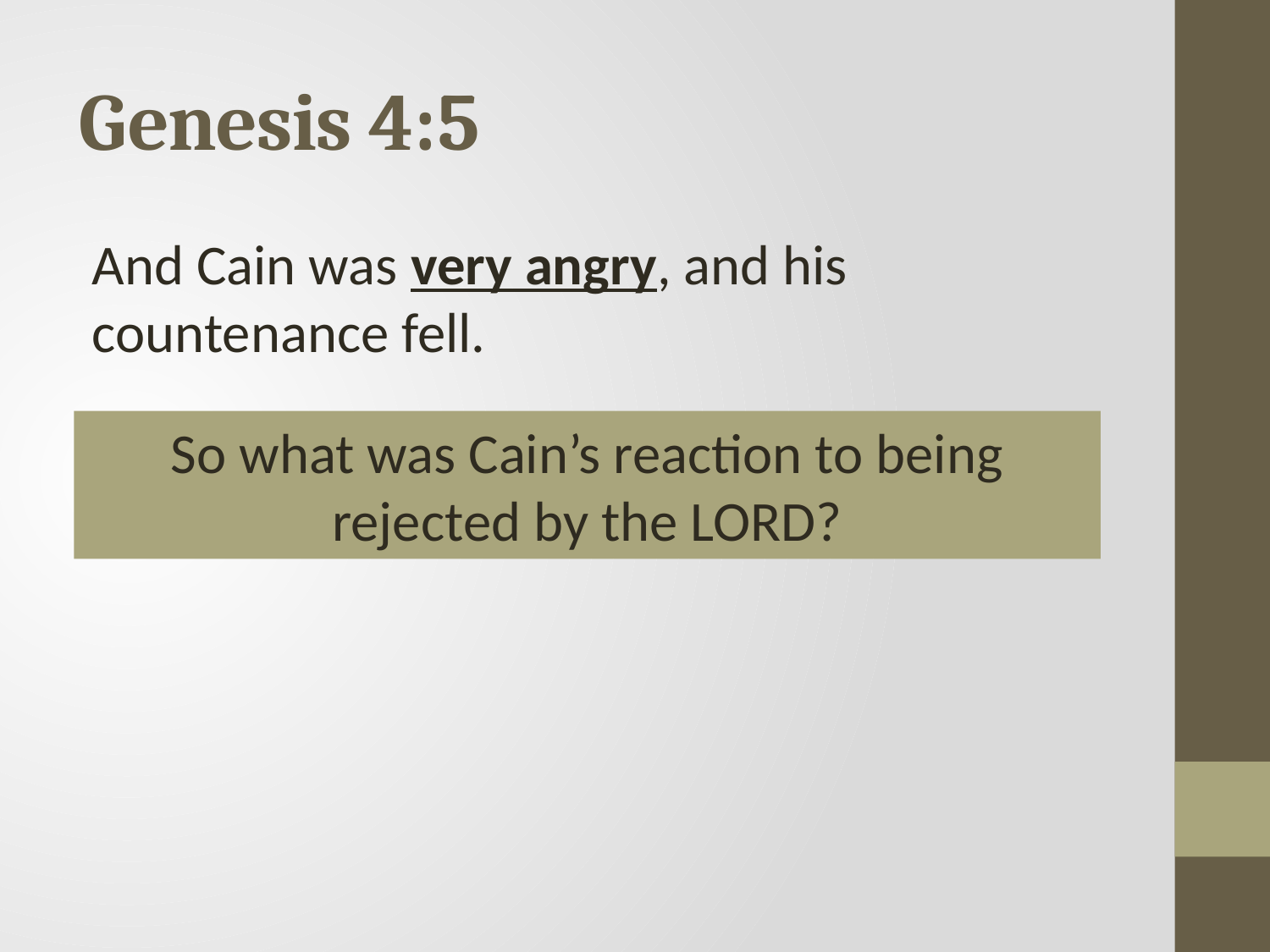

# Genesis 4:5
And Cain was very angry, and his countenance fell.
So what was Cain’s reaction to being rejected by the LORD?